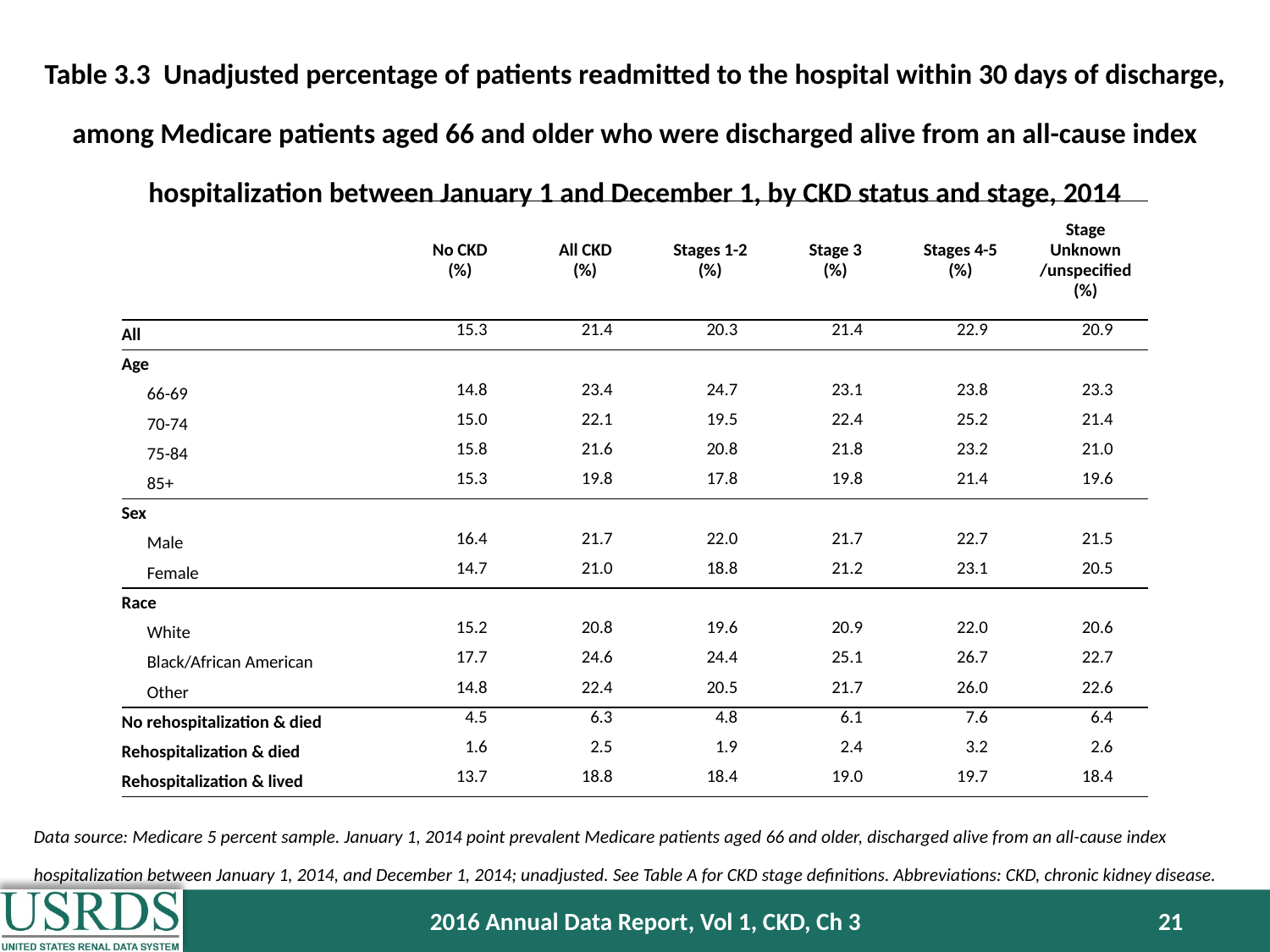

Table 3.3  Unadjusted percentage of patients readmitted to the hospital within 30 days of discharge, among Medicare patients aged 66 and older who were discharged alive from an all-cause index hospitalization between January 1 and December 1, by CKD status and stage, 2014
|  | No CKD (%) | All CKD (%) | Stages 1-2 (%) | Stage 3 (%) | Stages 4-5 (%) | Stage Unknown /unspecified (%) |
| --- | --- | --- | --- | --- | --- | --- |
| All | 15.3 | 21.4 | 20.3 | 21.4 | 22.9 | 20.9 |
| Age |  |  |  |  |  |  |
| 66-69 | 14.8 | 23.4 | 24.7 | 23.1 | 23.8 | 23.3 |
| 70-74 | 15.0 | 22.1 | 19.5 | 22.4 | 25.2 | 21.4 |
| 75-84 | 15.8 | 21.6 | 20.8 | 21.8 | 23.2 | 21.0 |
| 85+ | 15.3 | 19.8 | 17.8 | 19.8 | 21.4 | 19.6 |
| Sex |  |  |  |  |  |  |
| Male | 16.4 | 21.7 | 22.0 | 21.7 | 22.7 | 21.5 |
| Female | 14.7 | 21.0 | 18.8 | 21.2 | 23.1 | 20.5 |
| Race |  |  |  |  |  |  |
| White | 15.2 | 20.8 | 19.6 | 20.9 | 22.0 | 20.6 |
| Black/African American | 17.7 | 24.6 | 24.4 | 25.1 | 26.7 | 22.7 |
| Other | 14.8 | 22.4 | 20.5 | 21.7 | 26.0 | 22.6 |
| No rehospitalization & died | 4.5 | 6.3 | 4.8 | 6.1 | 7.6 | 6.4 |
| Rehospitalization & died | 1.6 | 2.5 | 1.9 | 2.4 | 3.2 | 2.6 |
| Rehospitalization & lived | 13.7 | 18.8 | 18.4 | 19.0 | 19.7 | 18.4 |
Data source: Medicare 5 percent sample. January 1, 2014 point prevalent Medicare patients aged 66 and older, discharged alive from an all-cause index hospitalization between January 1, 2014, and December 1, 2014; unadjusted. See Table A for CKD stage definitions. Abbreviations: CKD, chronic kidney disease.
2016 Annual Data Report, Vol 1, CKD, Ch 3

21